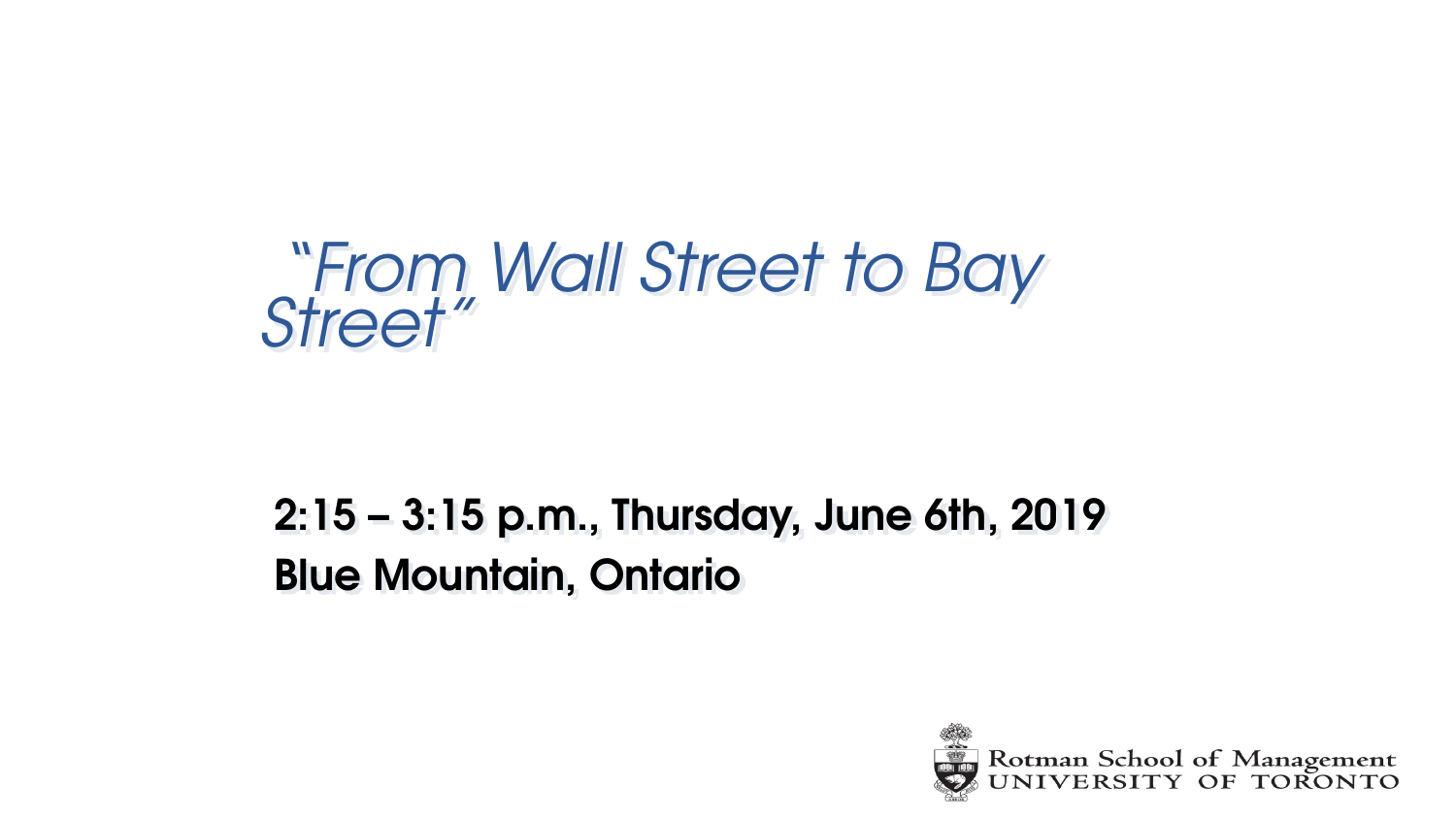

# “From Wall Street to Bay Street”
2:15 – 3:15 p.m., Thursday, June 6th, 2019
Blue Mountain, Ontario